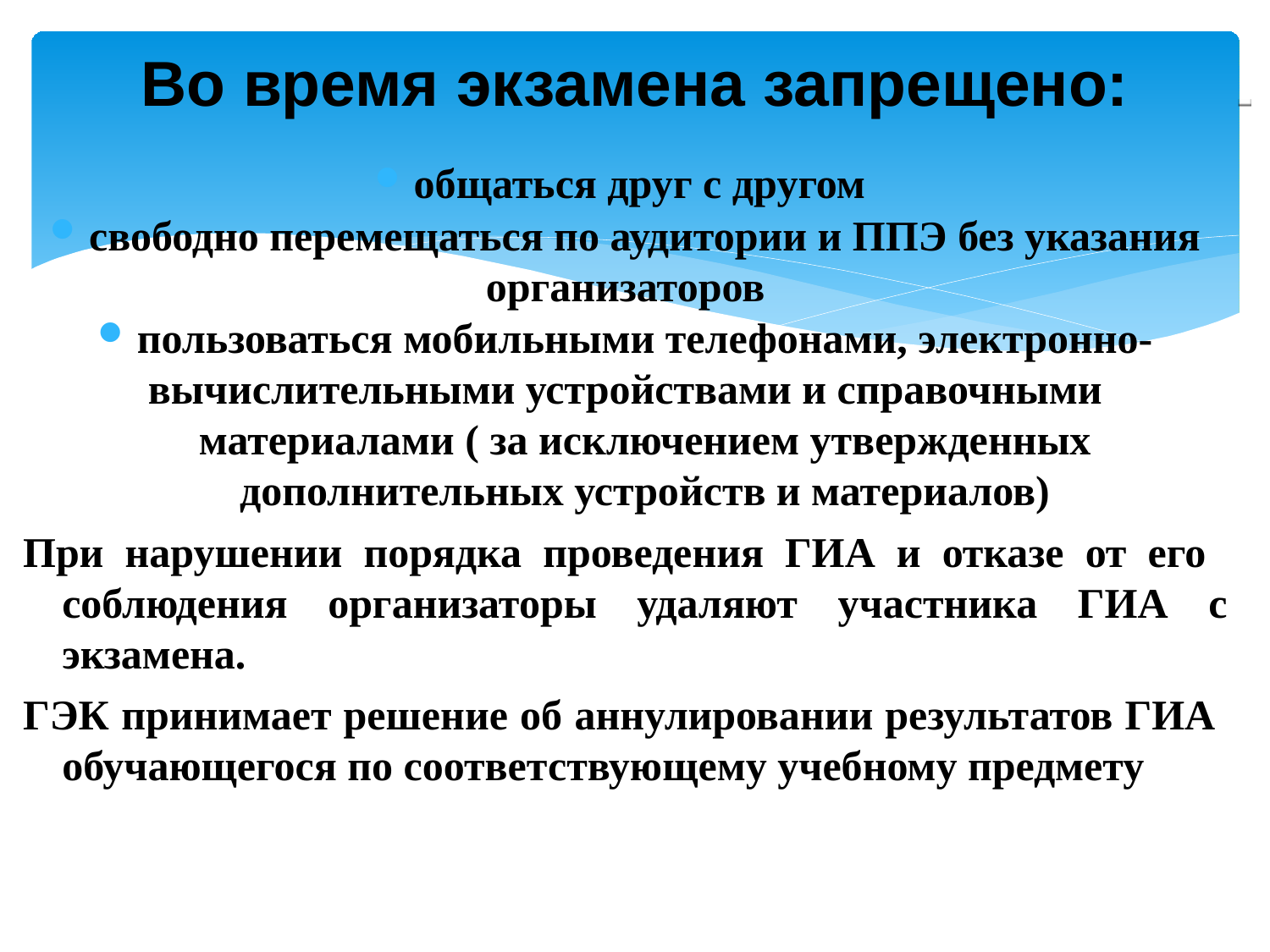

# Во время экзамена запрещено:

общаться друг с другом
свободно перемещаться по аудитории и ППЭ без указания
организаторов
пользоваться мобильными телефонами, электронно-
вычислительными устройствами и справочными материалами ( за исключением утвержденных дополнительных устройств и материалов)
При нарушении порядка проведения ГИА и отказе от его  соблюдения организаторы удаляют участника ГИА с экзамена.
ГЭК принимает решение об аннулировании результатов ГИА  обучающегося по соответствующему учебному предмету